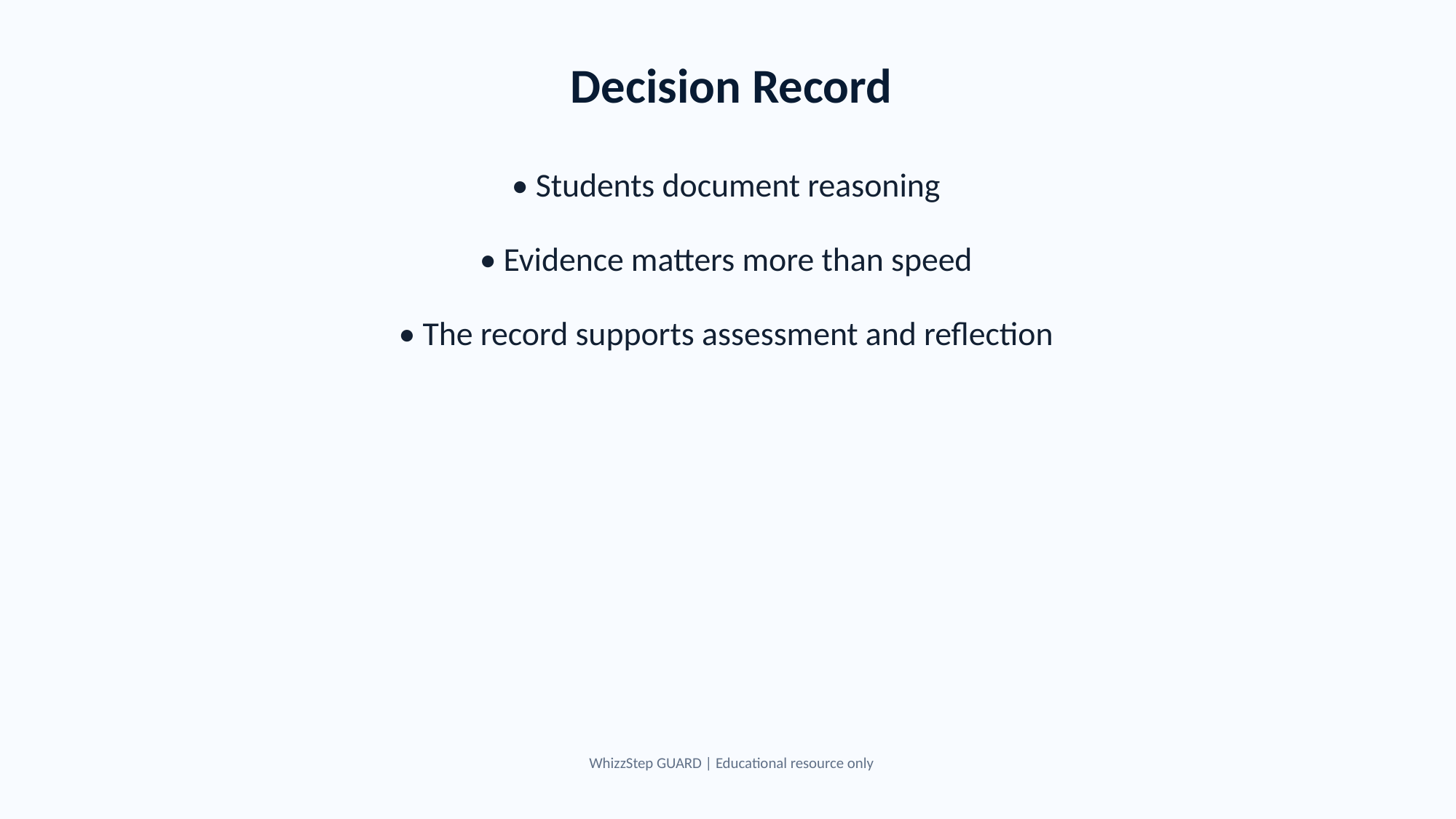

Decision Record
• Students document reasoning
• Evidence matters more than speed
• The record supports assessment and reflection
WhizzStep GUARD | Educational resource only